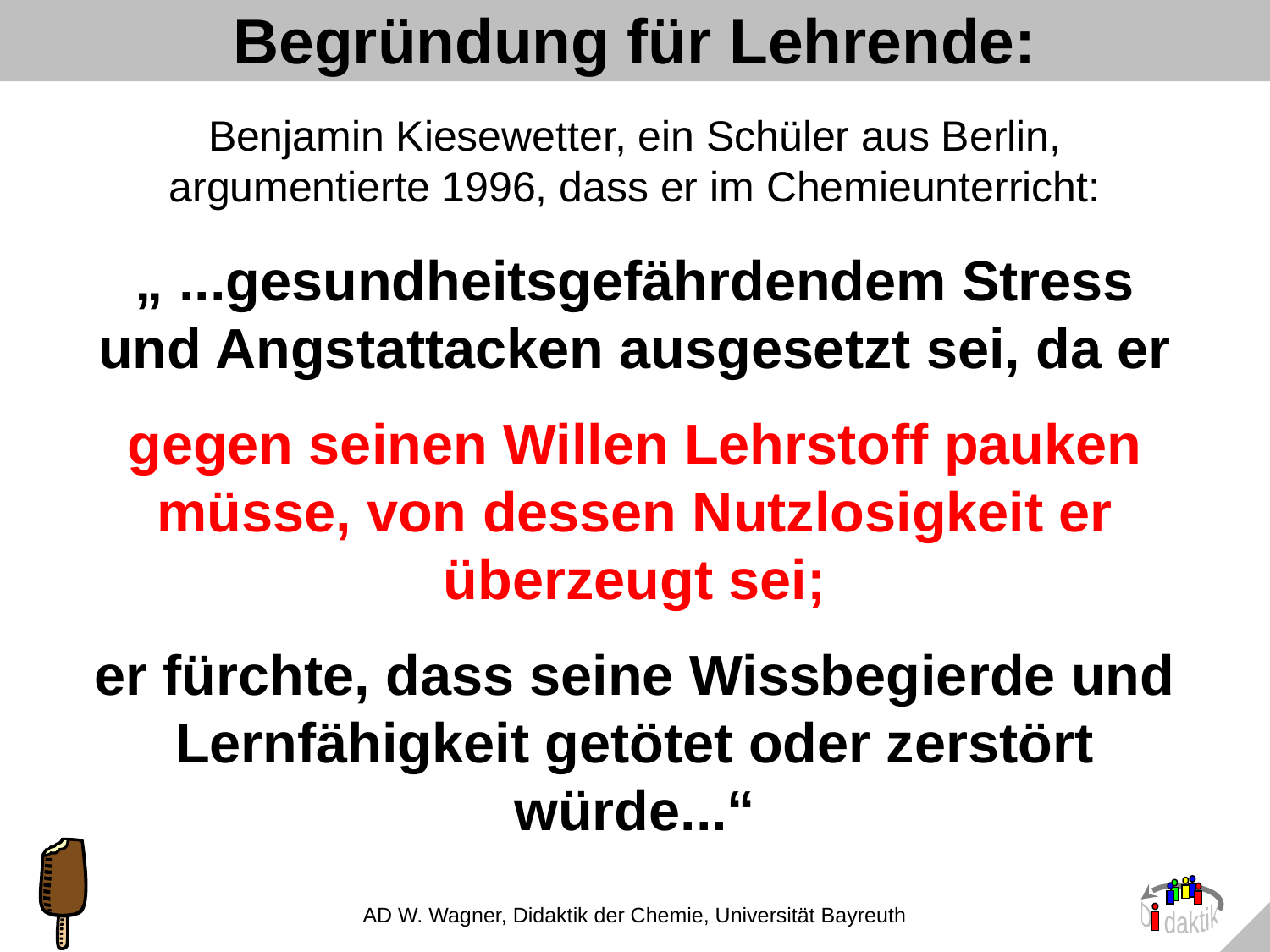

# Begründung für Lehrende:
Benjamin Kiesewetter, ein Schüler aus Berlin, argumentierte 1996, dass er im Chemieunterricht:
„ ...gesundheitsgefährdendem Stress und Angstattacken ausgesetzt sei, da er
gegen seinen Willen Lehrstoff pauken müsse, von dessen Nutzlosigkeit er überzeugt sei;
er fürchte, dass seine Wissbegierde und Lernfähigkeit getötet oder zerstört würde...“
AD W. Wagner, Didaktik der Chemie, Universität Bayreuth